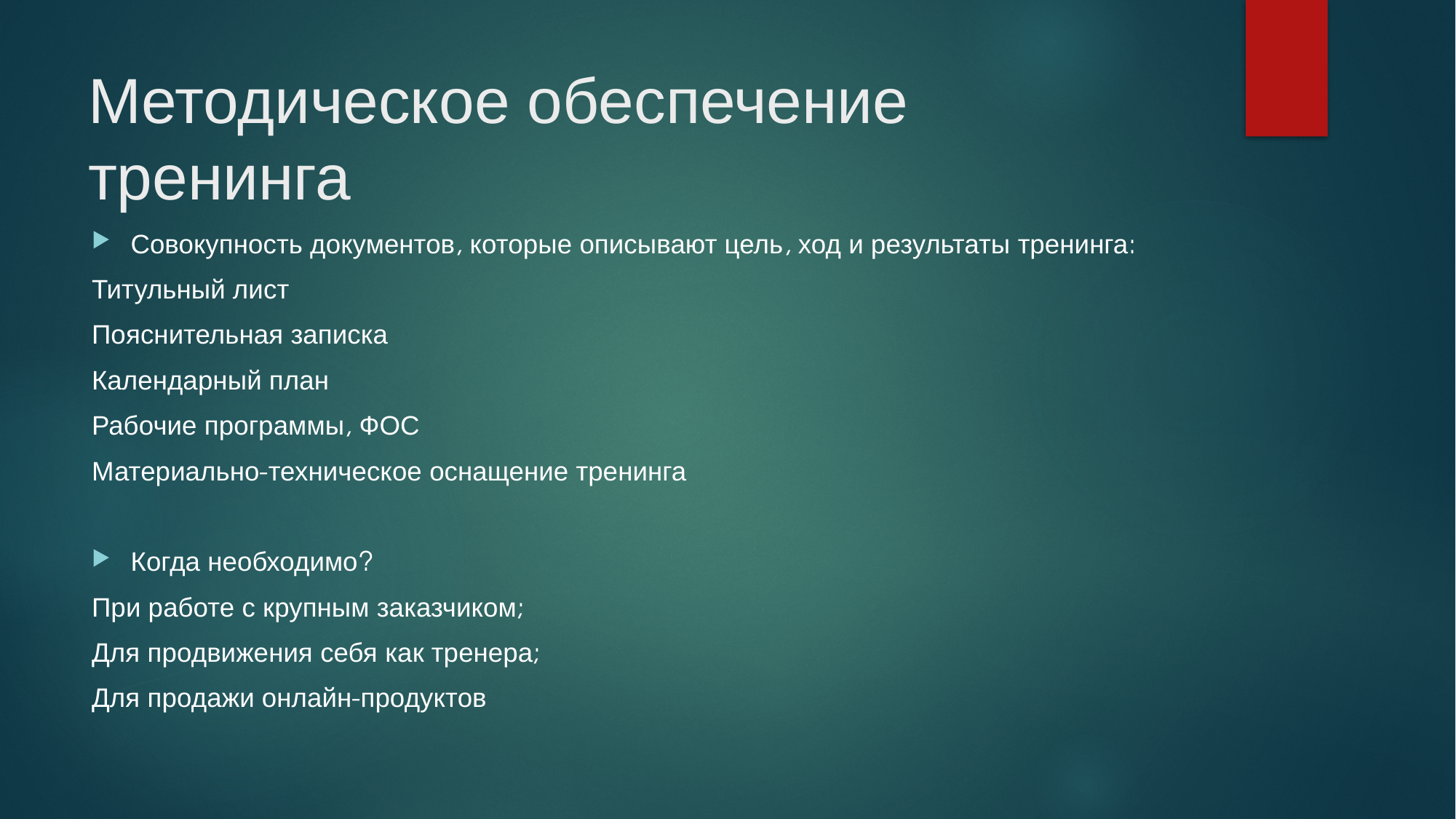

# Методическое обеспечение тренинга
Совокупность документов, которые описывают цель, ход и результаты тренинга:
Титульный лист
Пояснительная записка
Календарный план
Рабочие программы, ФОС
Материально-техническое оснащение тренинга

Когда необходимо?
При работе с крупным заказчиком;
Для продвижения себя как тренера;
Для продажи онлайн-продуктов